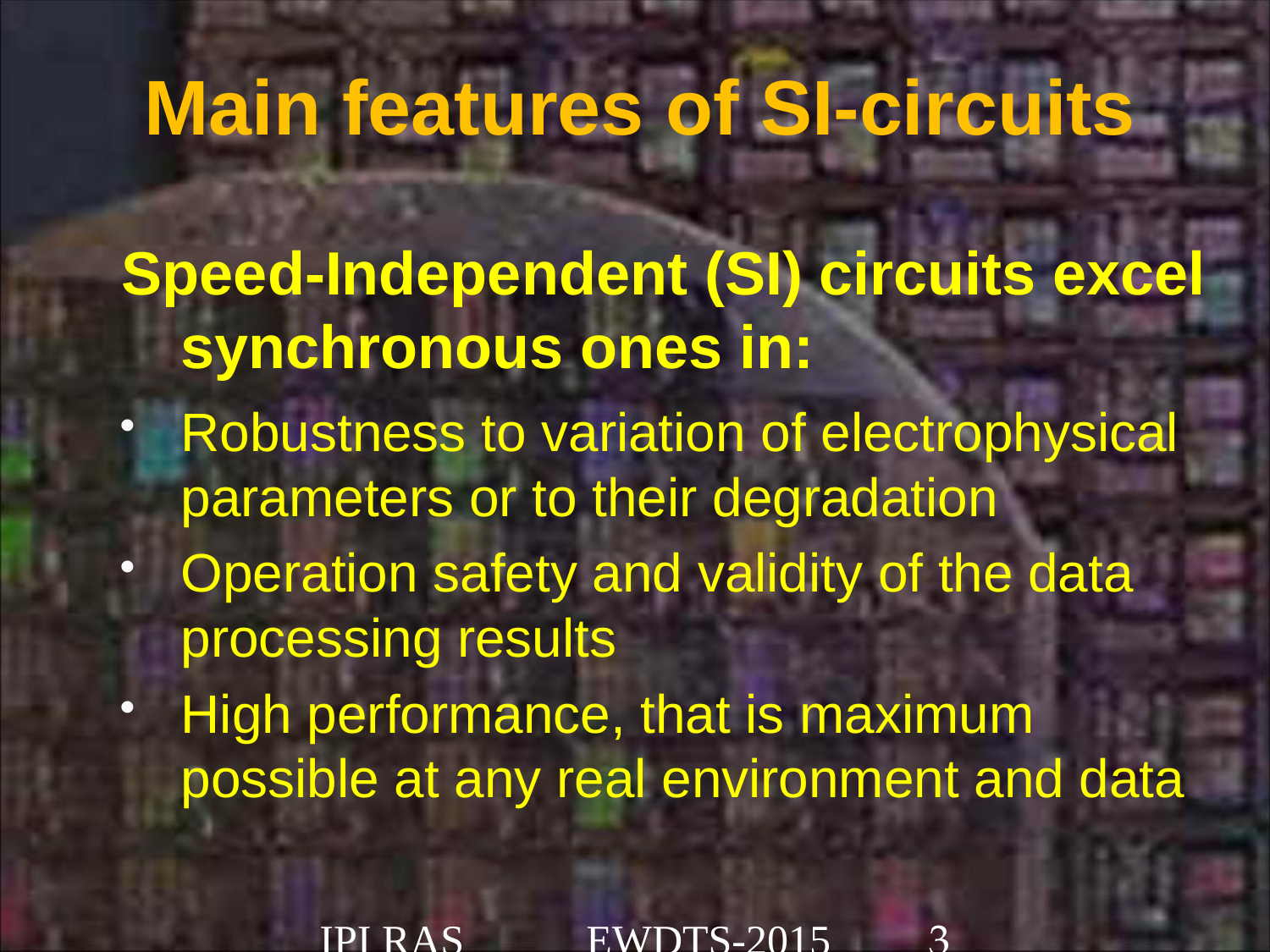

# Main features of SI-circuits
Speed-Independent (SI) circuits excel synchronous ones in:
Robustness to variation of electrophysical parameters or to their degradation
Operation safety and validity of the data processing results
High performance, that is maximum possible at any real environment and data

IPI RAS 			EWDTS-2015 			3